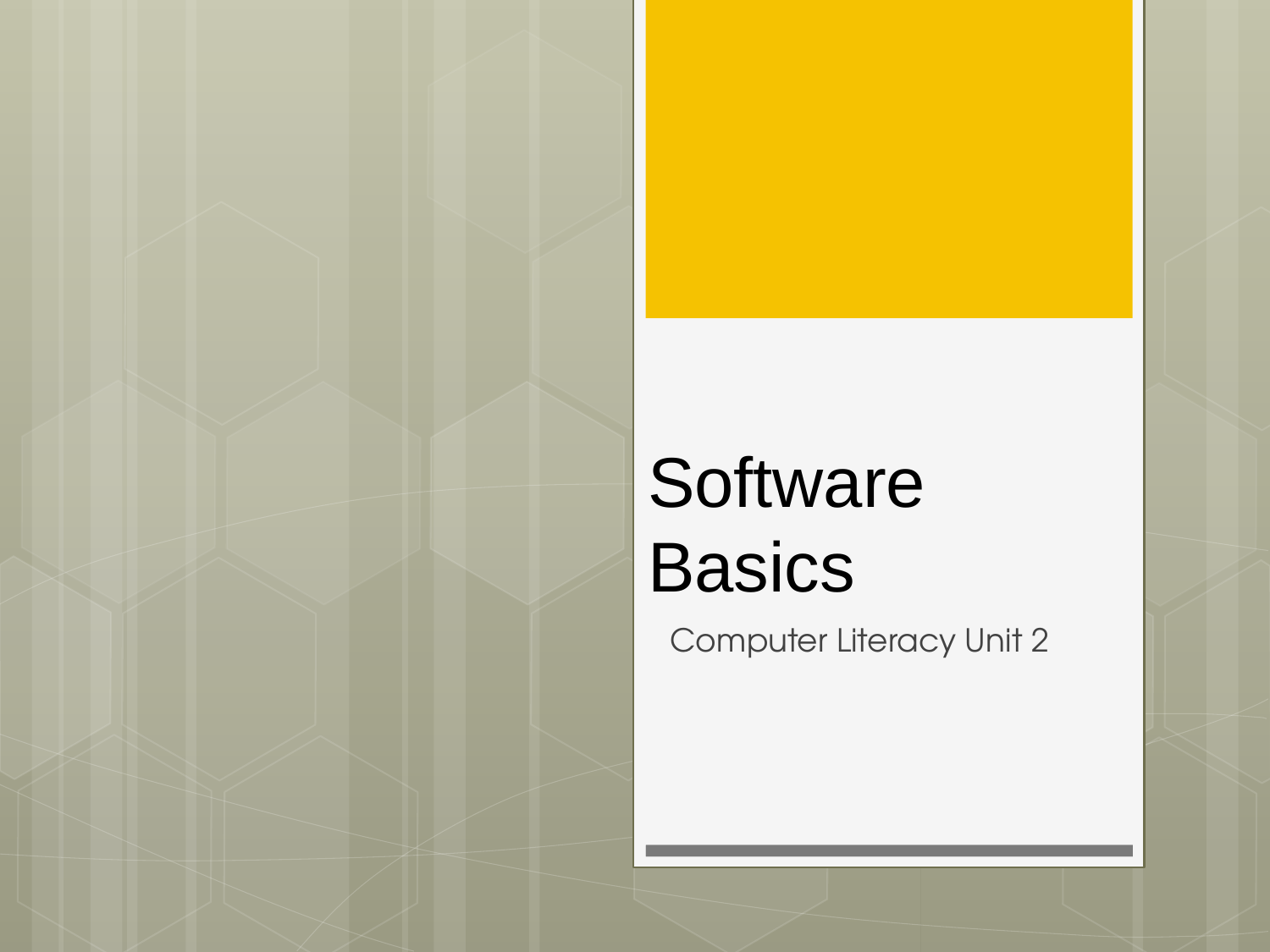

# Software Basics
Computer Literacy Unit 2